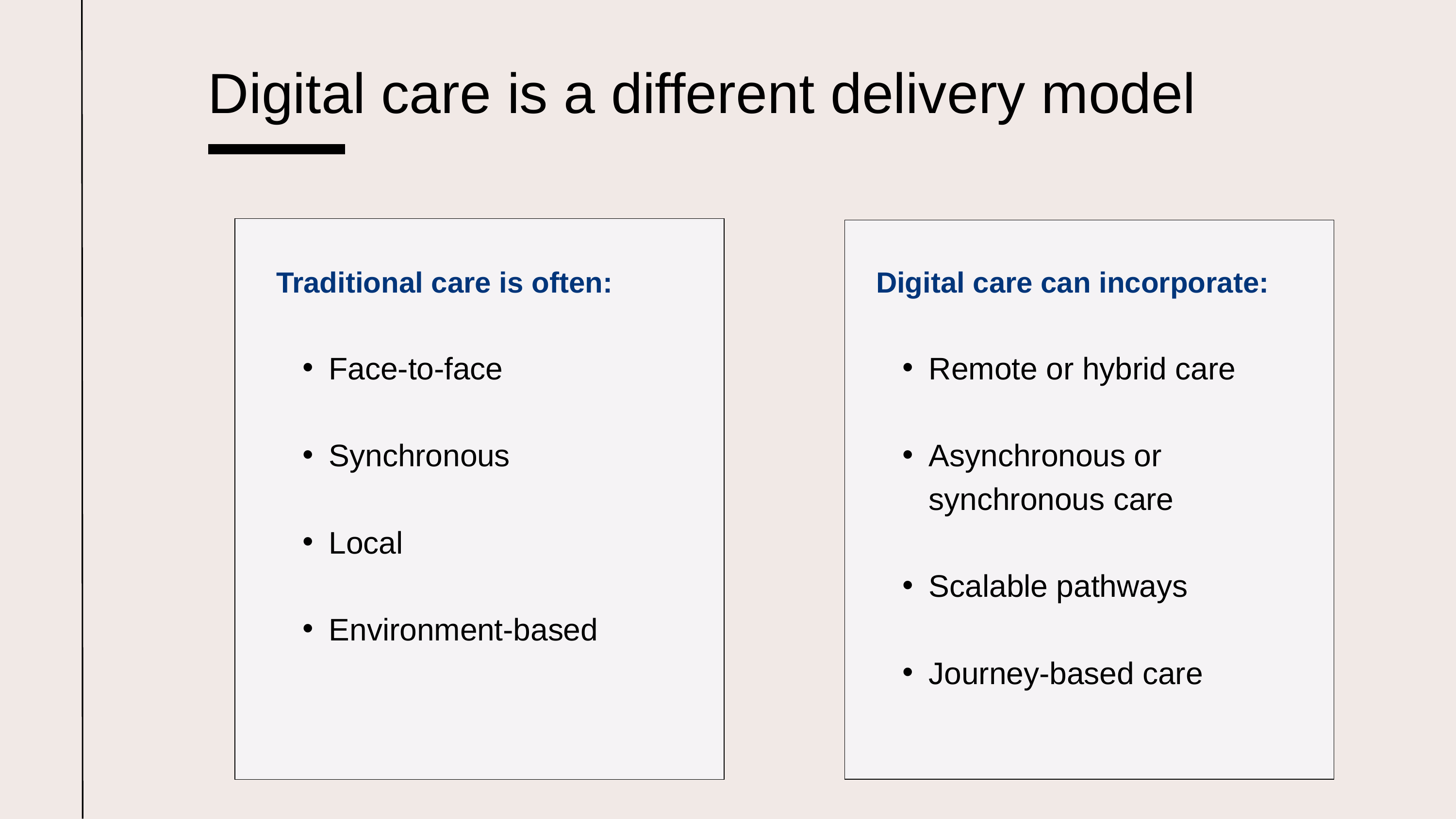

Digital care is a different delivery model

Traditional care is often:
Digital care can incorporate:
Face-to-face

Synchronous

Local

Environment-based

Remote or hybrid care

Asynchronous or synchronous care

Scalable pathways

Journey-based care